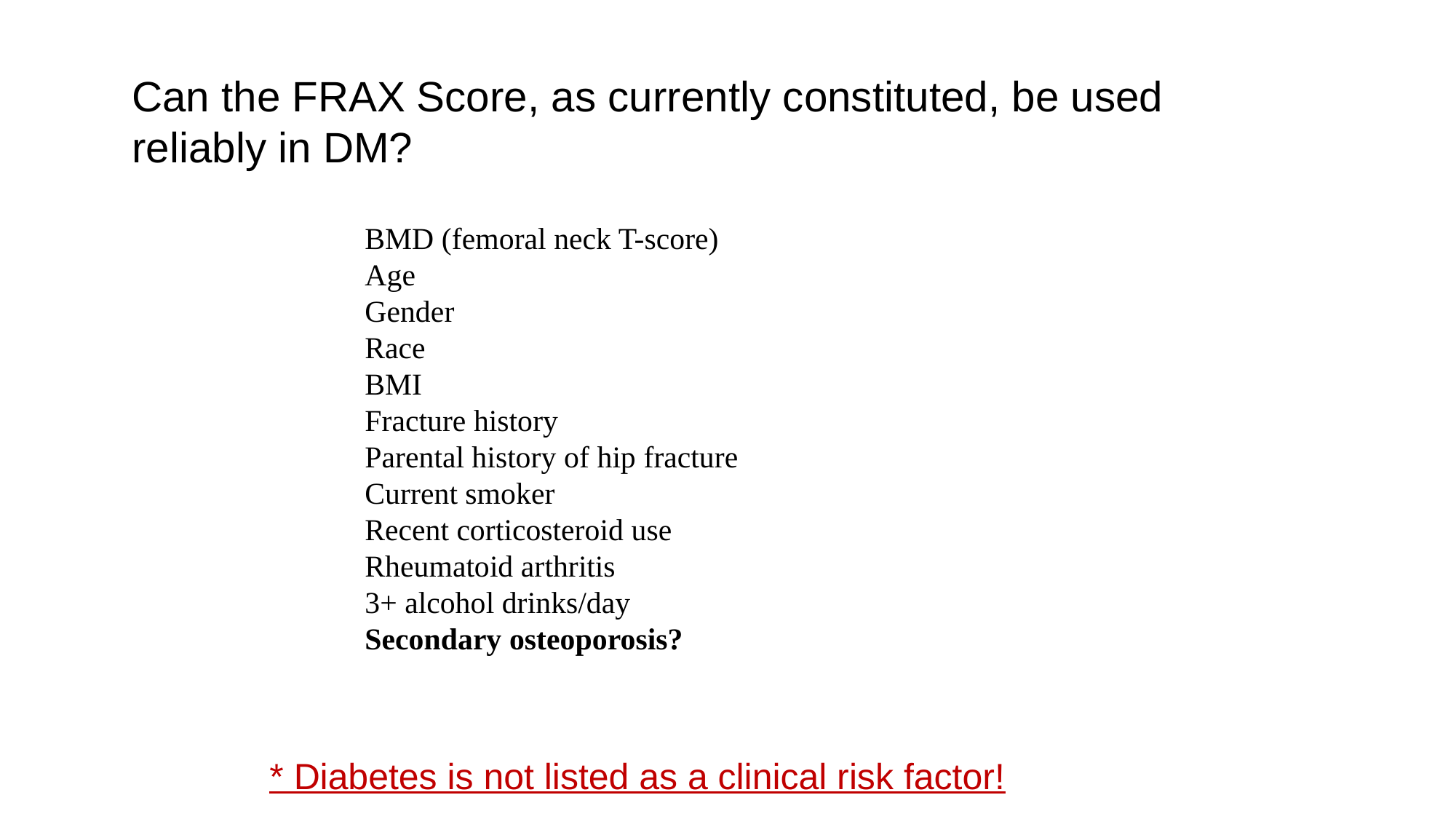

Can the FRAX Score, as currently constituted, be used reliably in DM?
BMD (femoral neck T-score)
Age
Gender
Race
BMI
Fracture history
Parental history of hip fracture
Current smoker
Recent corticosteroid use
Rheumatoid arthritis
3+ alcohol drinks/day
Secondary osteoporosis?
* Diabetes is not listed as a clinical risk factor!